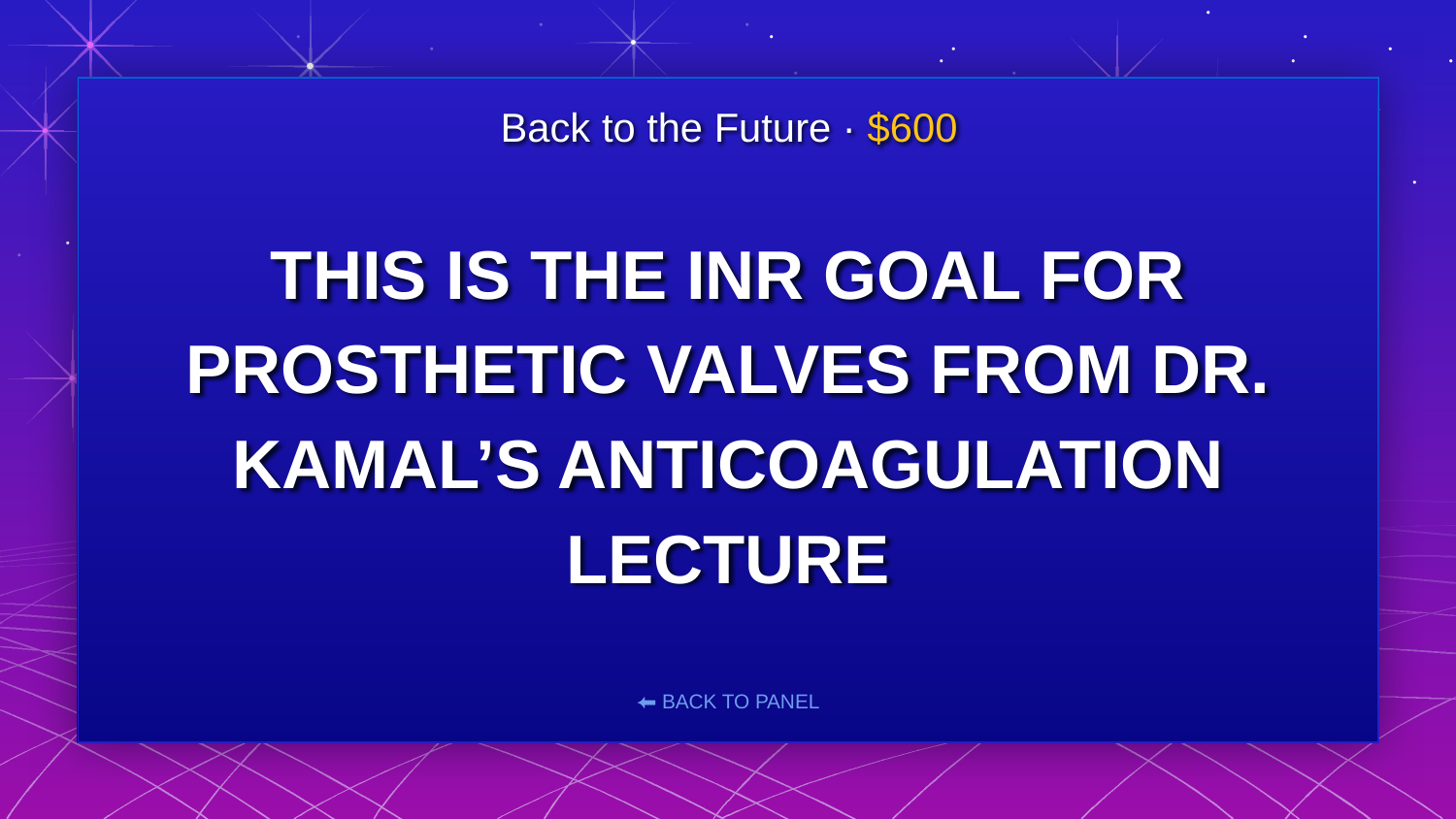

Back to the Future · $600
# THIS IS THE INR GOAL FOR PROSTHETIC VALVES FROM DR. KAMAL’S ANTICOAGULATION LECTURE